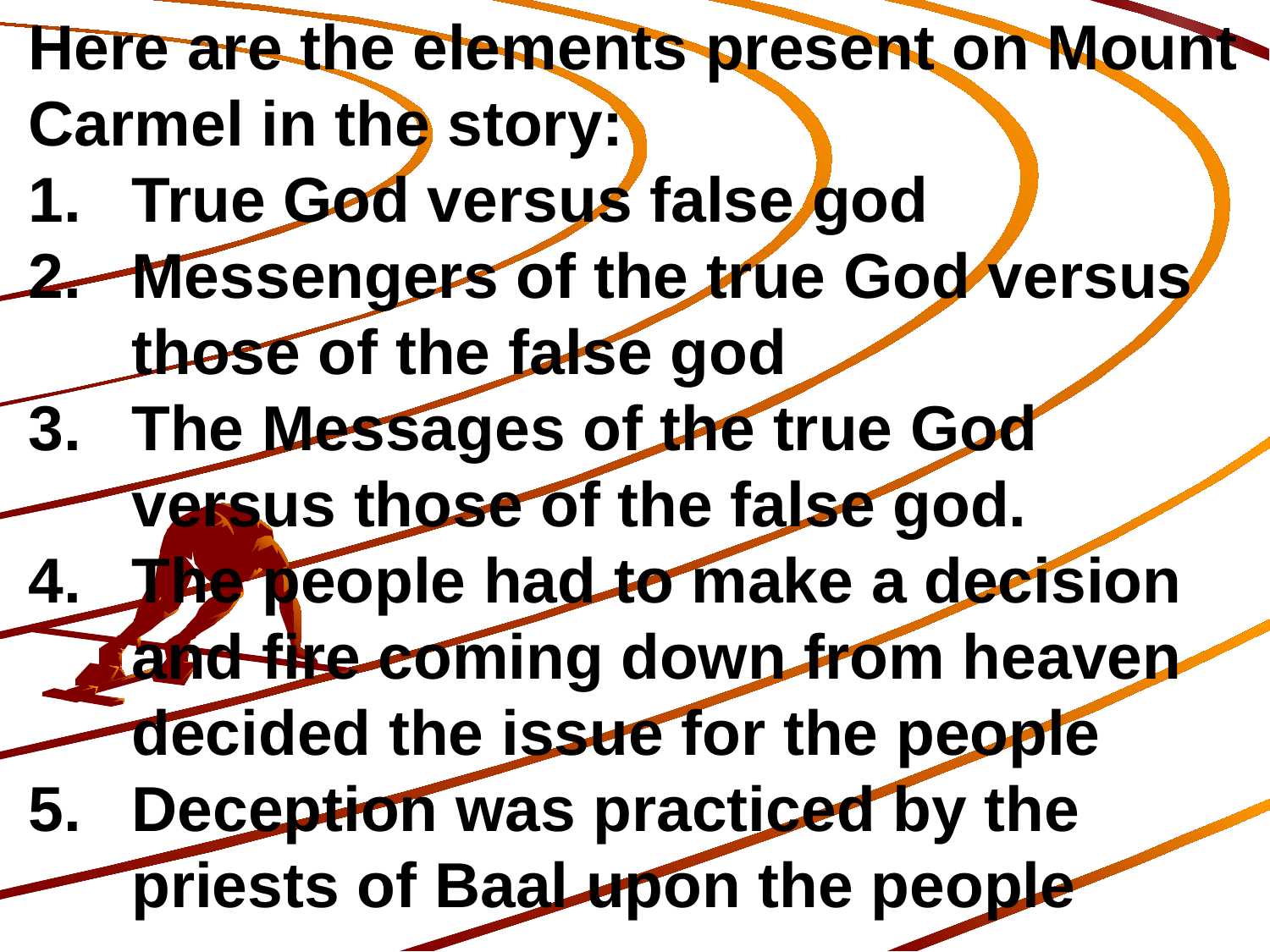

Here are the elements present on Mount Carmel in the story:
True God versus false god
Messengers of the true God versus those of the false god
The Messages of the true God versus those of the false god.
The people had to make a decision and fire coming down from heaven decided the issue for the people
Deception was practiced by the priests of Baal upon the people
718